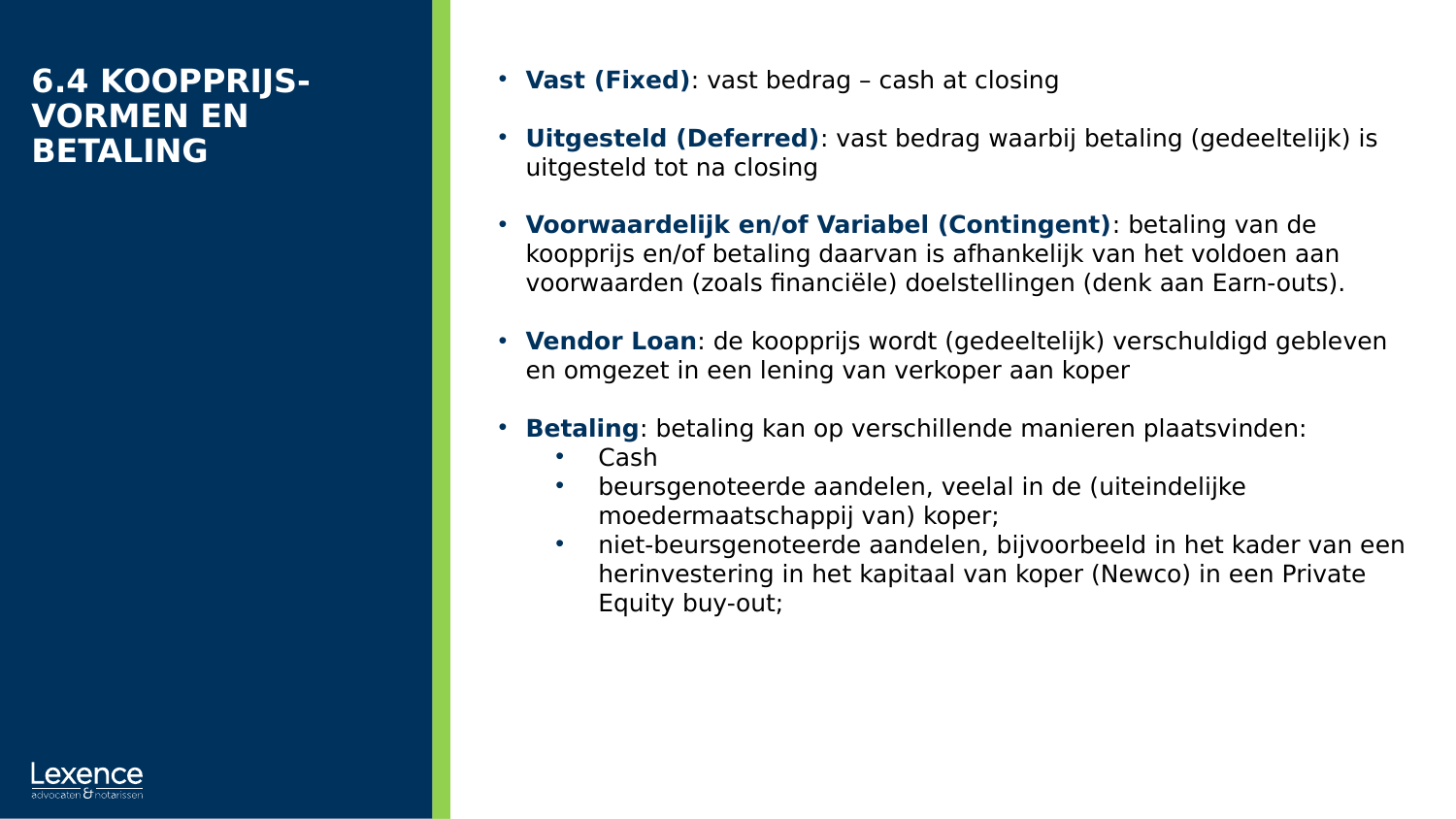

Vast (Fixed): vast bedrag – cash at closing

Uitgesteld (Deferred): vast bedrag waarbij betaling (gedeeltelijk) is uitgesteld tot na closing

Voorwaardelijk en/of Variabel (Contingent): betaling van de koopprijs en/of betaling daarvan is afhankelijk van het voldoen aan voorwaarden (zoals financiële) doelstellingen (denk aan Earn-outs).

Vendor Loan: de koopprijs wordt (gedeeltelijk) verschuldigd gebleven en omgezet in een lening van verkoper aan koper

Betaling: betaling kan op verschillende manieren plaatsvinden:
Cash
beursgenoteerde aandelen, veelal in de (uiteindelijke moedermaatschappij van) koper;
niet-beursgenoteerde aandelen, bijvoorbeeld in het kader van een herinvestering in het kapitaal van koper (Newco) in een Private Equity buy-out;

# 6.4 Koopprijs-vormen en Betaling